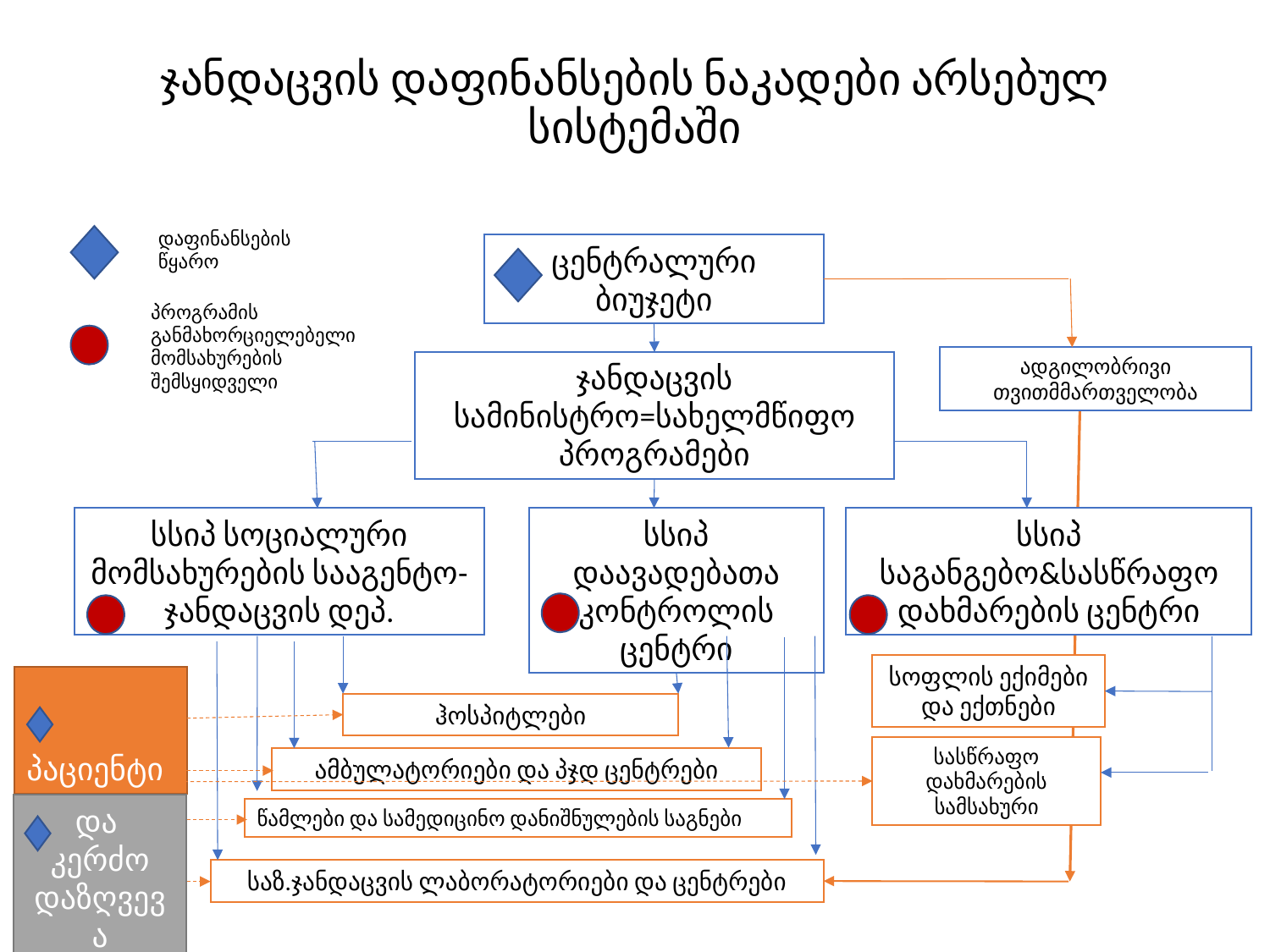

# ჯანდაცვის დაფინანსების ნაკადები არსებულ სისტემაში
დაფინანსების წყარო

ცენტრალური ბიუჯეტი

პროგრამის განმახორციელებელი მომსახურების შემსყიდველი

ადგილობრივი თვითმმართველობა
ჯანდაცვის სამინისტრო=სახელმწიფო პროგრამები
სსიპ სოციალური მომსახურების სააგენტო-ჯანდაცვის დეპ.
სსიპ დაავადებათა კონტროლის ცენტრი
სსიპ საგანგებო&სასწრაფო დახმარების ცენტრი

სოფლის ექიმები და ექთნები

პაციენტი
ჰოსპიტლები

სასწრაფო დახმარების სამსახური
ამბულატორიები და პჯდ ცენტრები
და
კერძო დაზღვევა
წამლები და სამედიცინო დანიშნულების საგნები

საზ.ჯანდაცვის ლაბორატორიები და ცენტრები